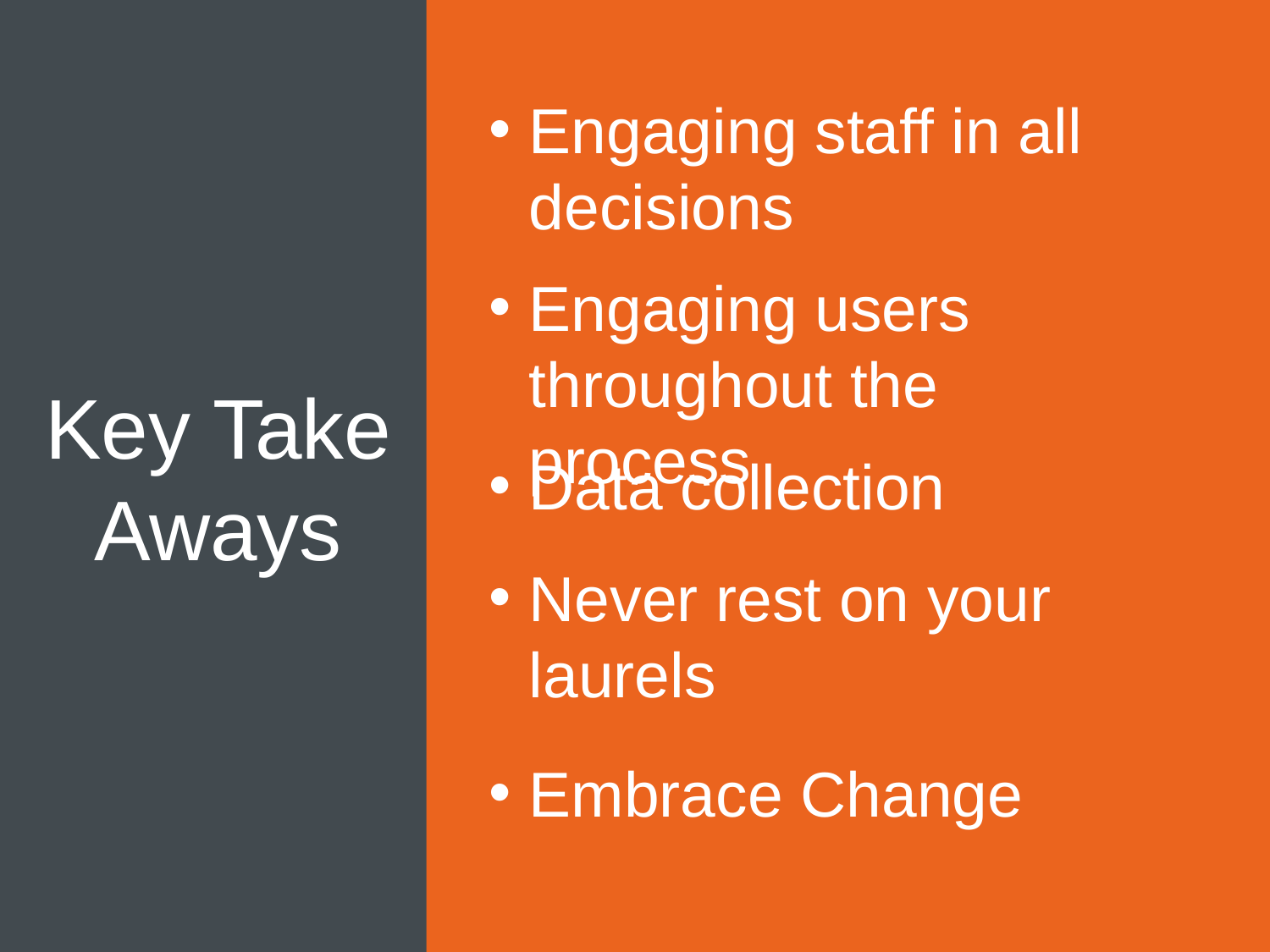

Key Take Aways

Engaging staff in all decisions
Engaging users throughout the process
Data collection
Never rest on your laurels
Embrace Change